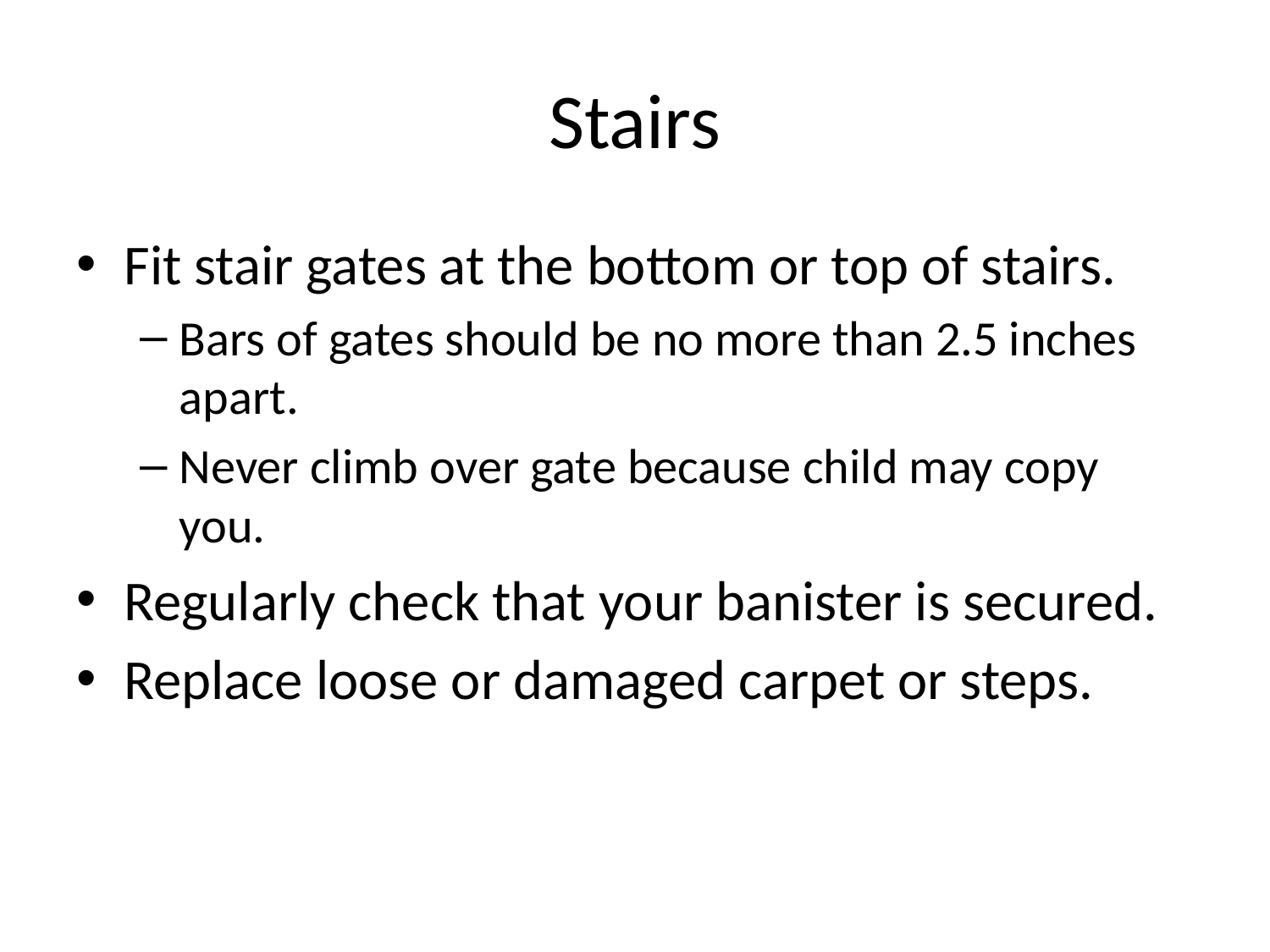

# Stairs
Fit stair gates at the bottom or top of stairs.
Bars of gates should be no more than 2.5 inches apart.
Never climb over gate because child may copy you.
Regularly check that your banister is secured.
Replace loose or damaged carpet or steps.